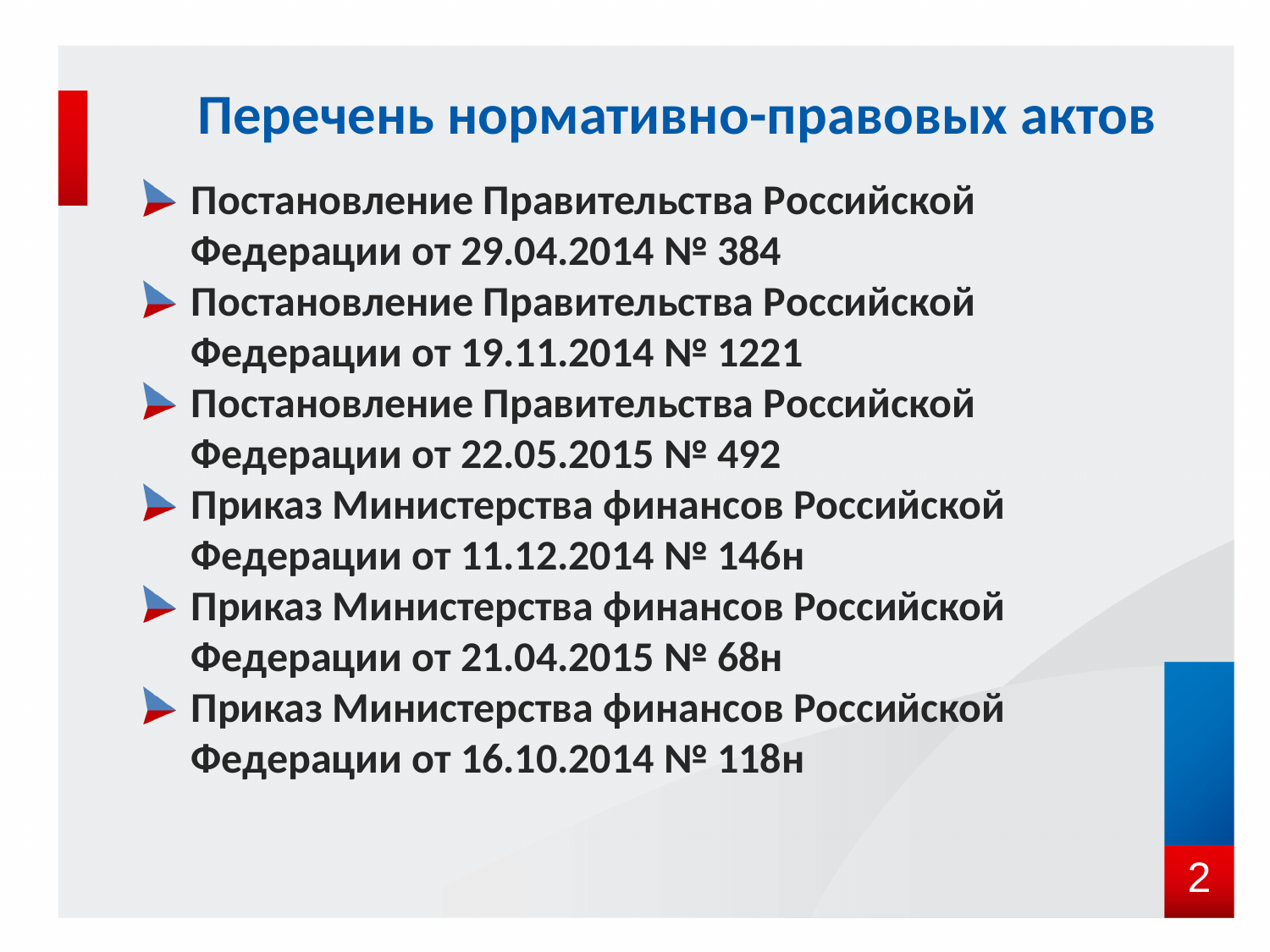

Перечень нормативно-правовых актов
Постановление Правительства Российской Федерации от 29.04.2014 № 384
Постановление Правительства Российской Федерации от 19.11.2014 № 1221
Постановление Правительства Российской Федерации от 22.05.2015 № 492
Приказ Министерства финансов Российской Федерации от 11.12.2014 № 146н
Приказ Министерства финансов Российской Федерации от 21.04.2015 № 68н
Приказ Министерства финансов Российской Федерации от 16.10.2014 № 118н

2
2